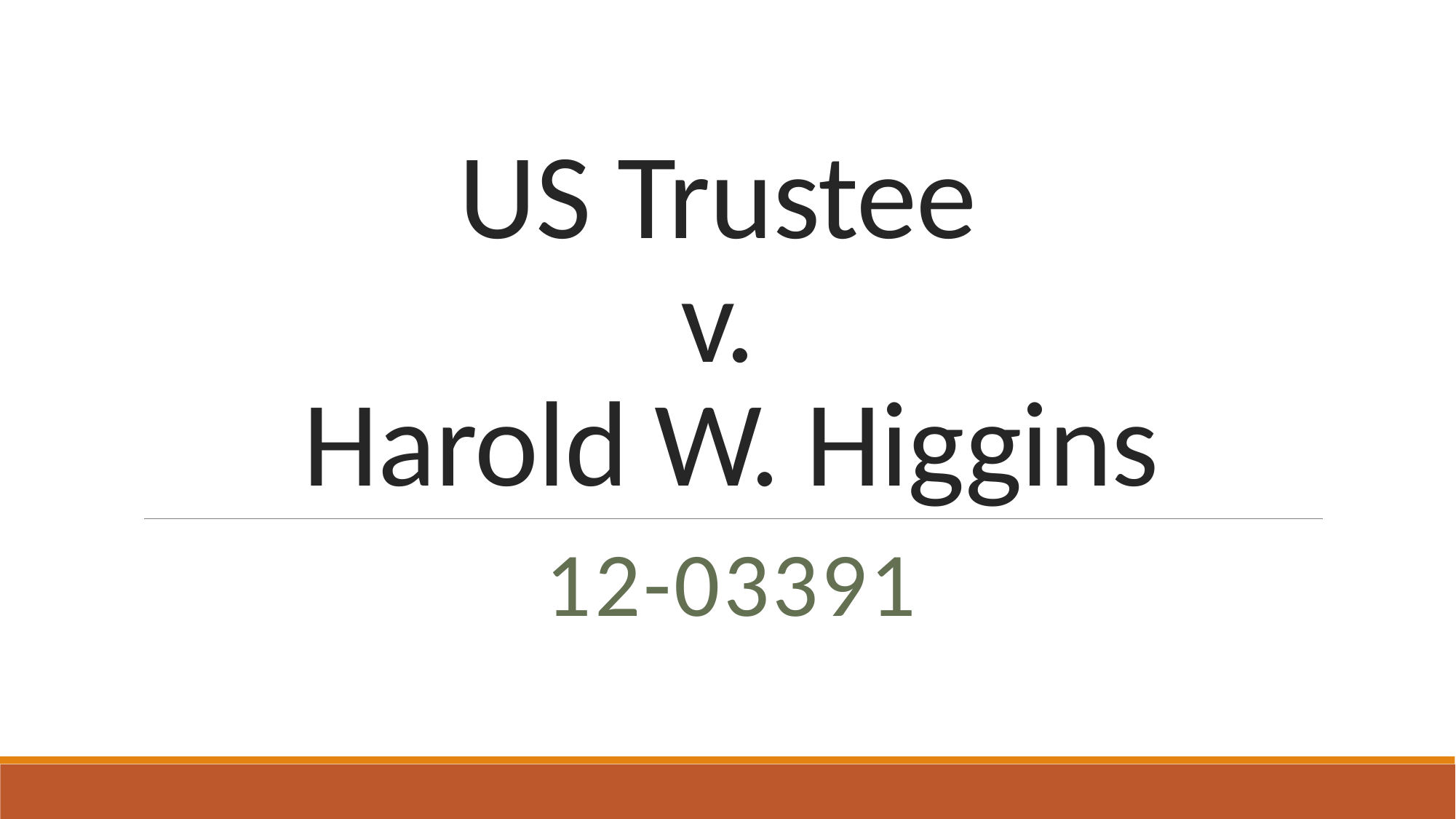

# US Trustee v. Harold W. Higgins
12-03391